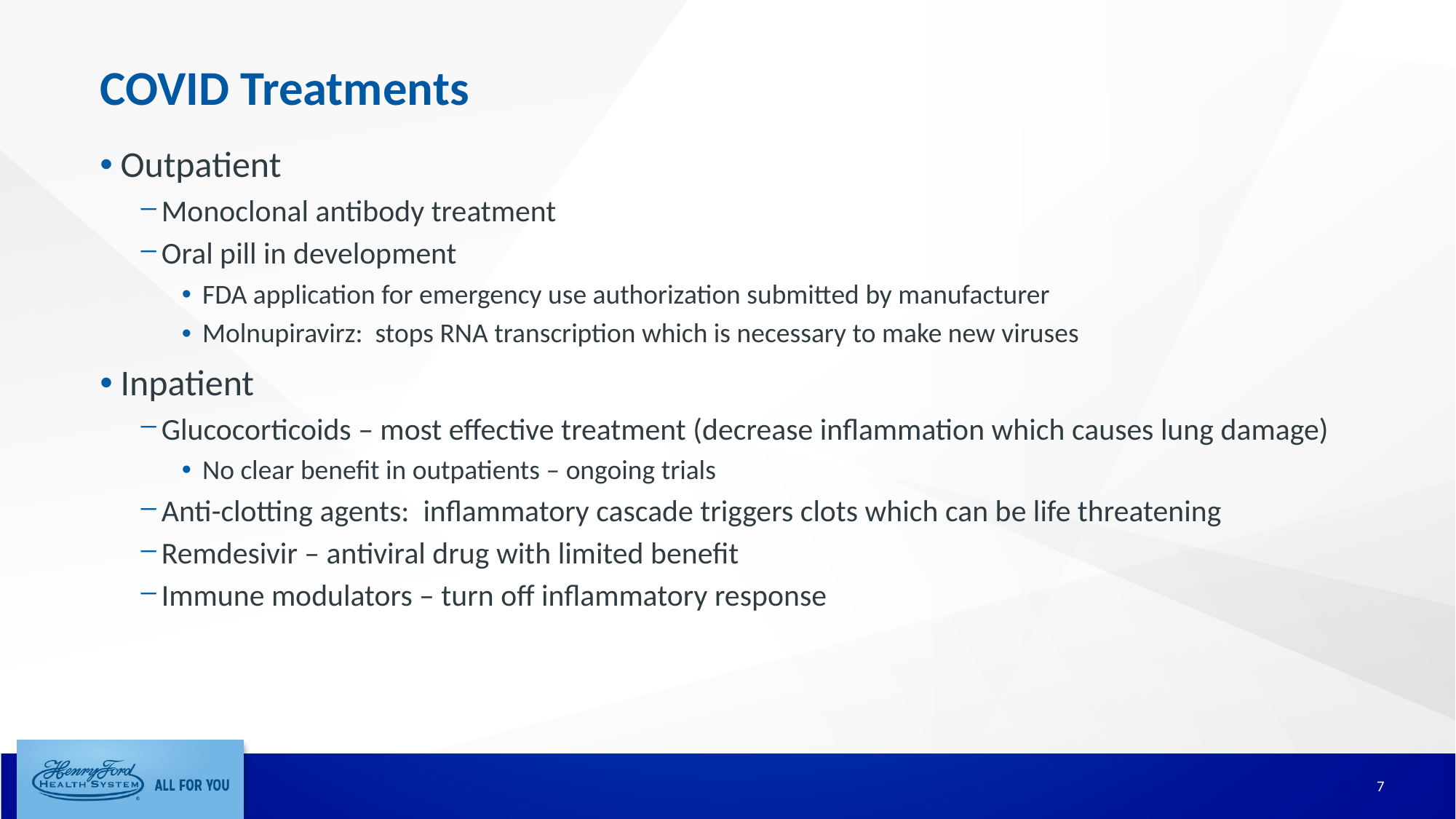

# COVID Treatments
Outpatient
Monoclonal antibody treatment
Oral pill in development
FDA application for emergency use authorization submitted by manufacturer
Molnupiravirz:  stops RNA transcription which is necessary to make new viruses
Inpatient
Glucocorticoids – most effective treatment (decrease inflammation which causes lung damage)
No clear benefit in outpatients – ongoing trials
Anti-clotting agents:  inflammatory cascade triggers clots which can be life threatening
Remdesivir – antiviral drug with limited benefit
Immune modulators – turn off inflammatory response